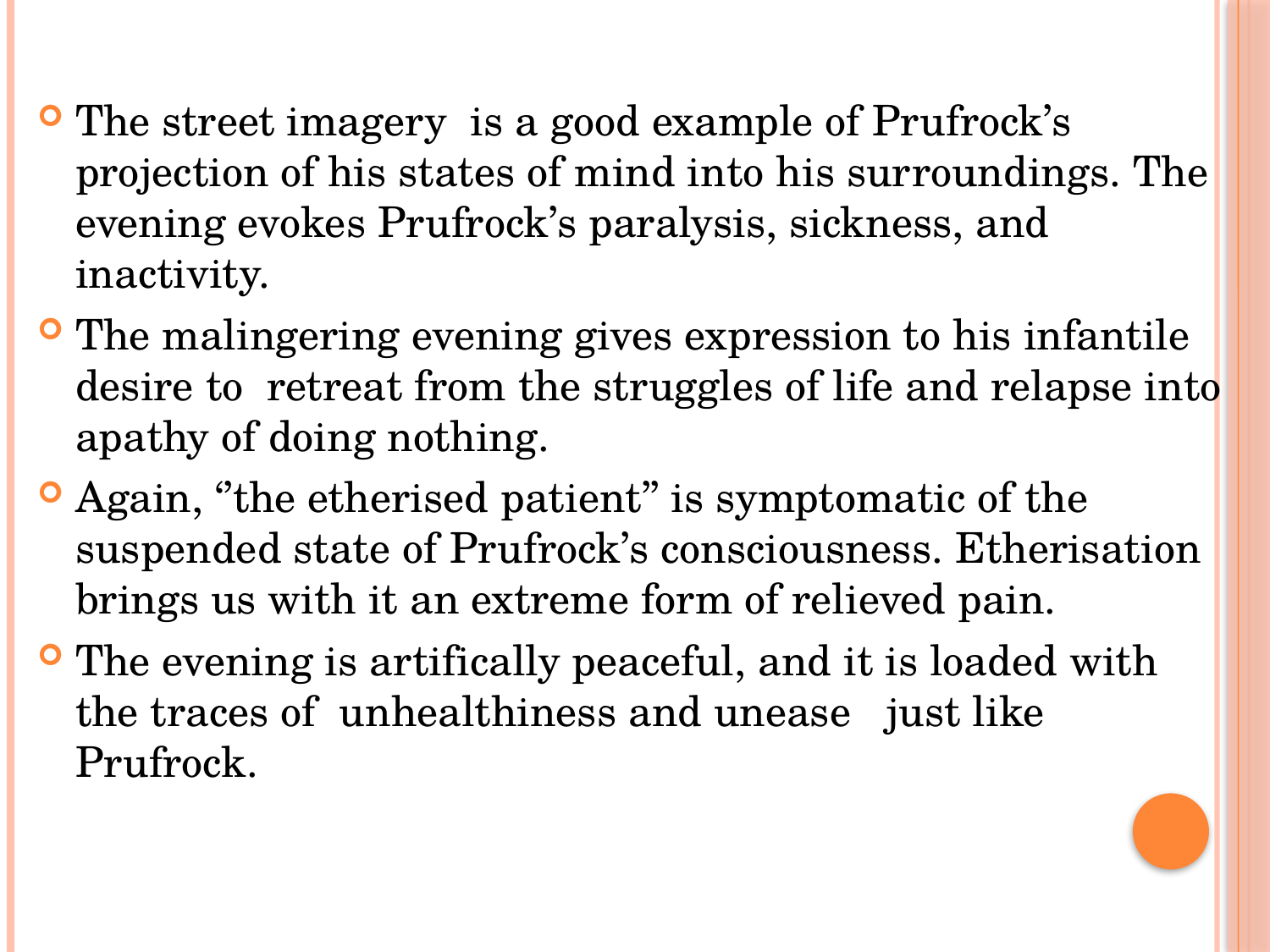

The street imagery  is a good example of Prufrock’s projection of his states of mind into his surroundings. The evening evokes Prufrock’s paralysis, sickness, and inactivity.
The malingering evening gives expression to his infantile desire to  retreat from the struggles of life and relapse into apathy of doing nothing.
Again, ‘’the etherised patient’’ is symptomatic of the suspended state of Prufrock’s consciousness. Etherisation brings us with it an extreme form of relieved pain.
The evening is artifically peaceful, and it is loaded with the traces of  unhealthiness and unease   just like Prufrock.
#